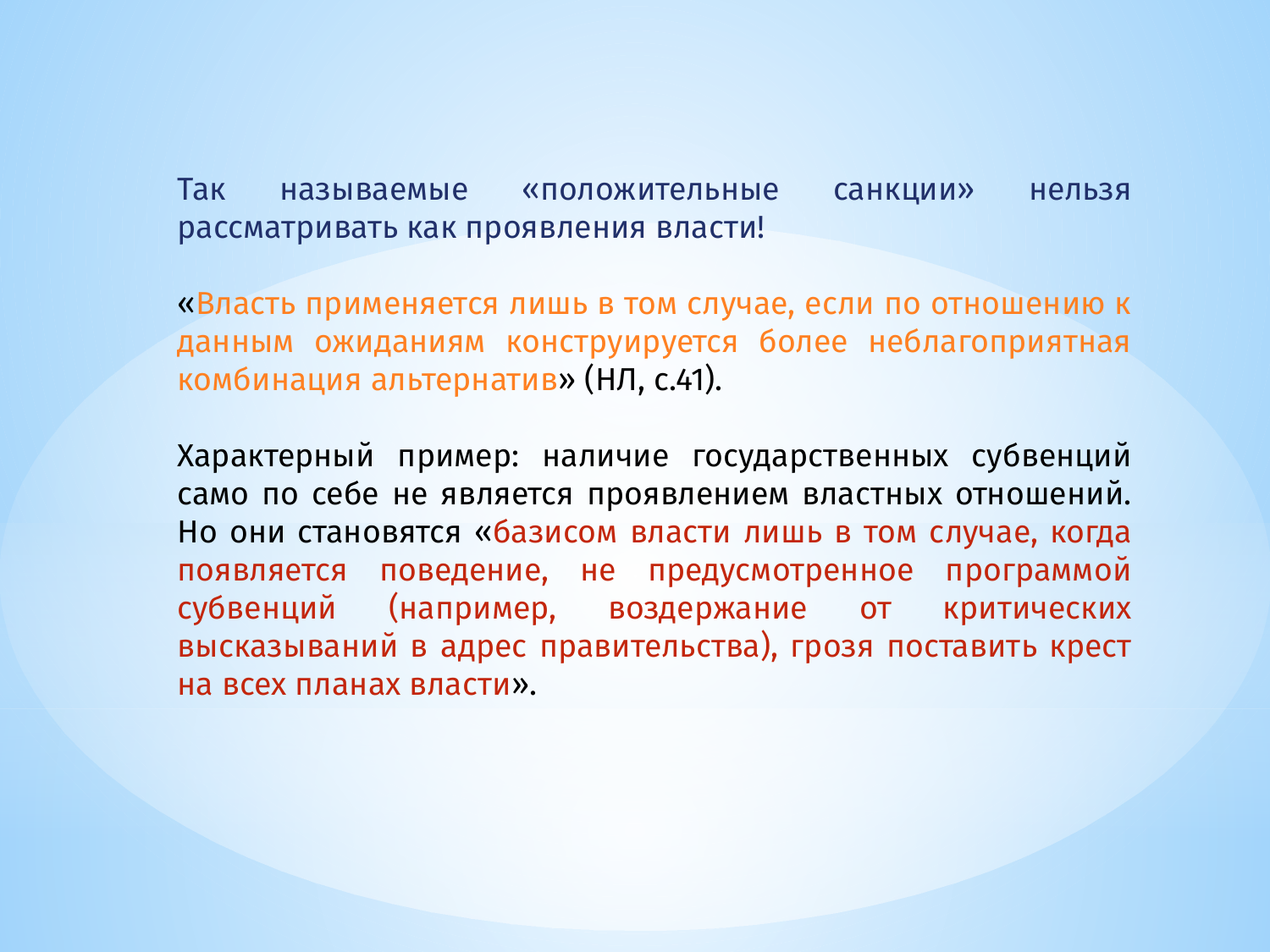

Так называемые «положительные санкции» нельзя рассматривать как проявления власти!

«Власть применяется лишь в том случае, если по отношению к данным ожиданиям конструируется более неблагоприятная комбинация альтернатив» (НЛ, с.41).

Характерный пример: наличие государственных субвенций само по себе не является проявлением властных отношений. Но они становятся «базисом власти лишь в том случае, когда появляется поведение, не предусмотренное программой субвенций (например, воздержание от критических высказываний в адрес правительства), грозя поставить крест на всех планах власти».